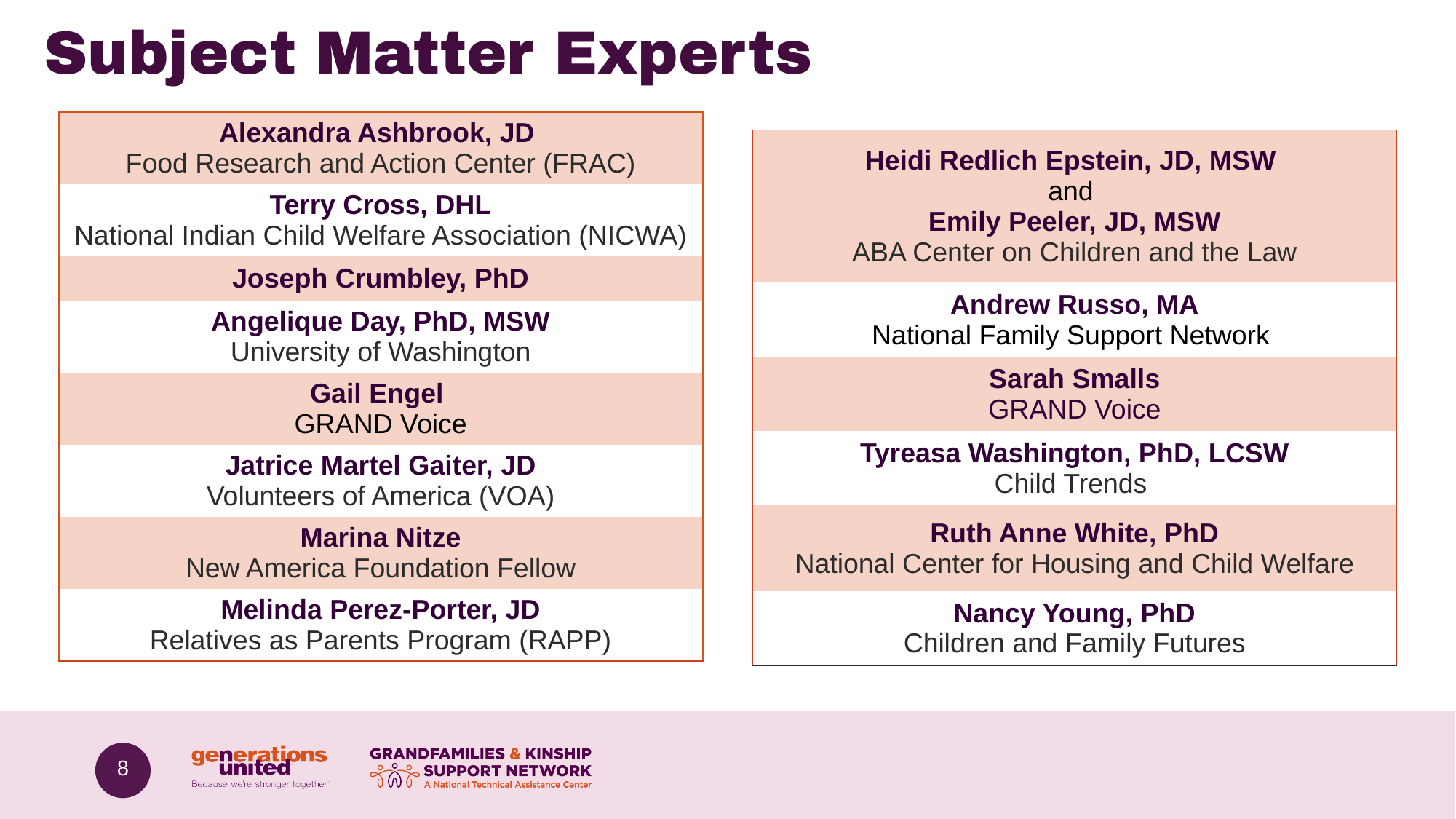

# Subject Matter Experts
| Alexandra Ashbrook, JD  Food Research and Action Center (FRAC) |
| --- |
| Terry Cross, DHL National Indian Child Welfare Association (NICWA) |
| Joseph Crumbley, PhD |
| Angelique Day, PhD, MSW University of Washington |
| Gail Engel  GRAND Voice |
| Jatrice Martel Gaiter, JD Volunteers of America (VOA) |
| Marina Nitze New America Foundation Fellow |
| Melinda Perez-Porter, JD Relatives as Parents Program (RAPP) |
| Heidi Redlich Epstein, JD, MSW and Emily Peeler, JD, MSW ABA Center on Children and the Law |
| --- |
| Andrew Russo, MA National Family Support Network |
| Sarah Smalls GRAND Voice |
| Tyreasa Washington, PhD, LCSW Child Trends |
| Ruth Anne White, PhD National Center for Housing and Child Welfare |
| Nancy Young, PhD Children and Family Futures |
8